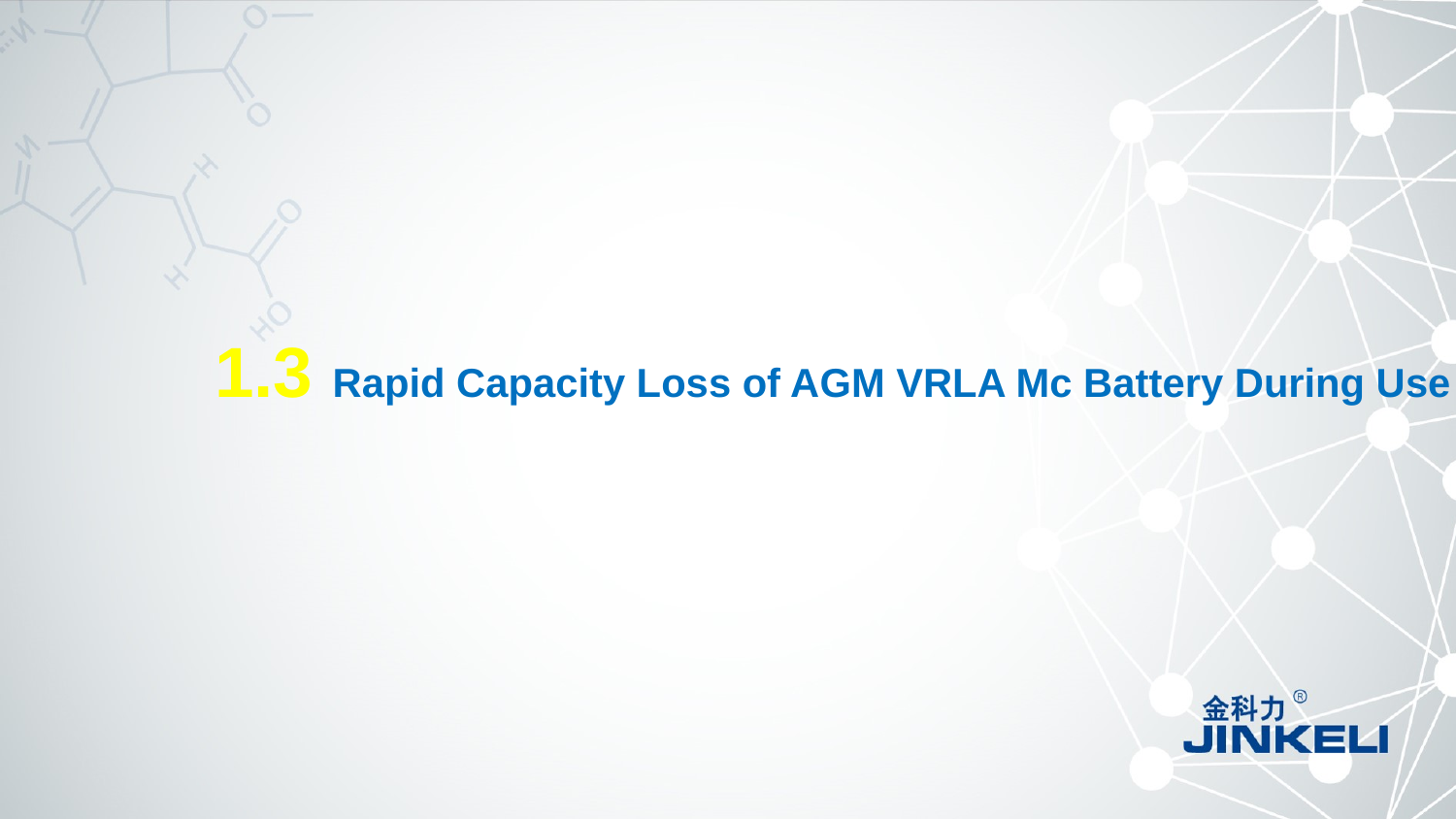

1.3 Rapid Capacity Loss of AGM VRLA Mc Battery During Use